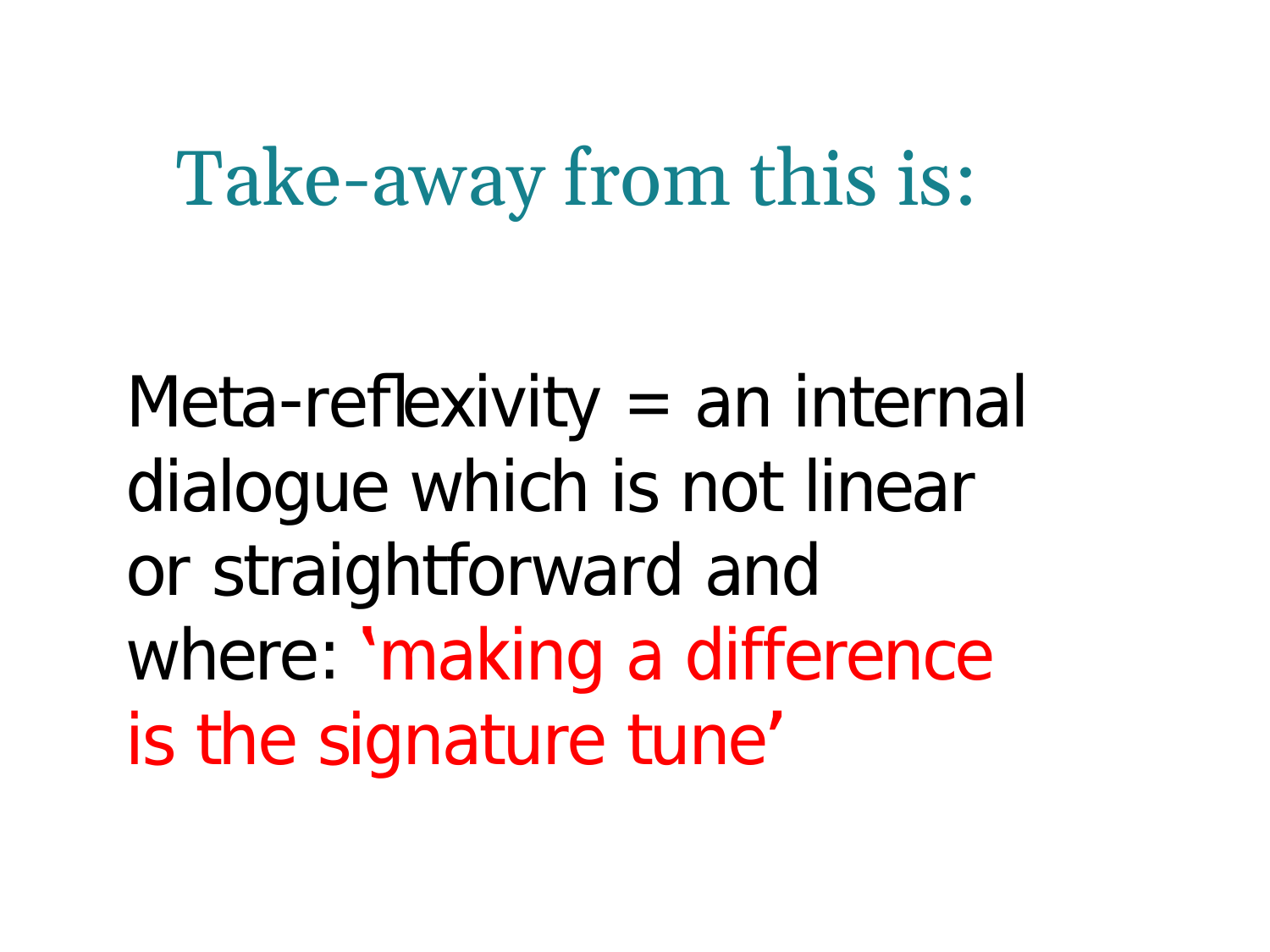

Take-away from this is:
Meta-reflexivity = an internal dialogue which is not linear or straightforward and where: ‘making a difference is the signature tune’